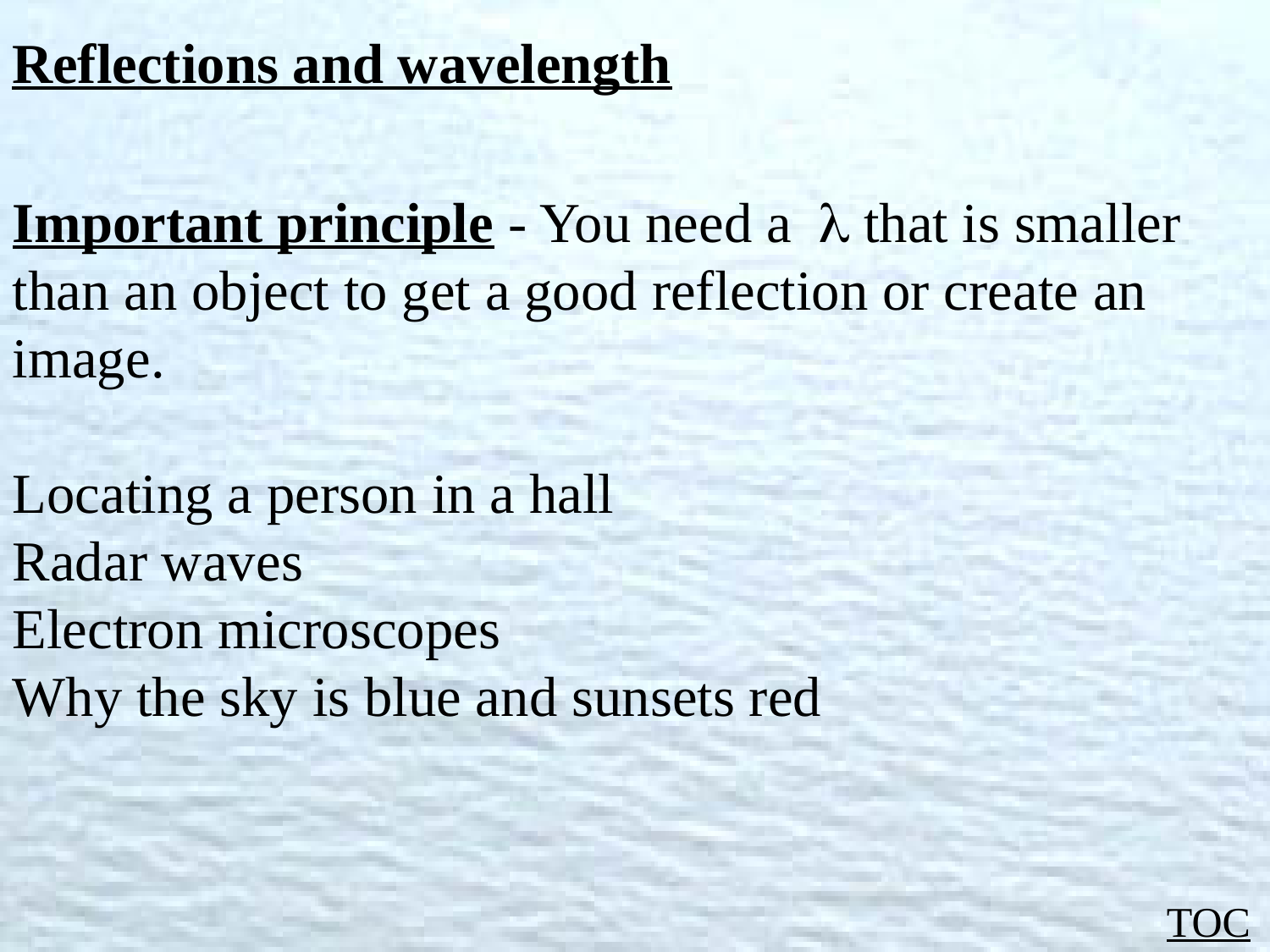

Reflections and wavelength
Important principle - You need a  λ that is smaller than an object to get a good reflection or create an image.

Locating a person in a hall
Radar waves
Electron microscopes
Why the sky is blue and sunsets red
TOC